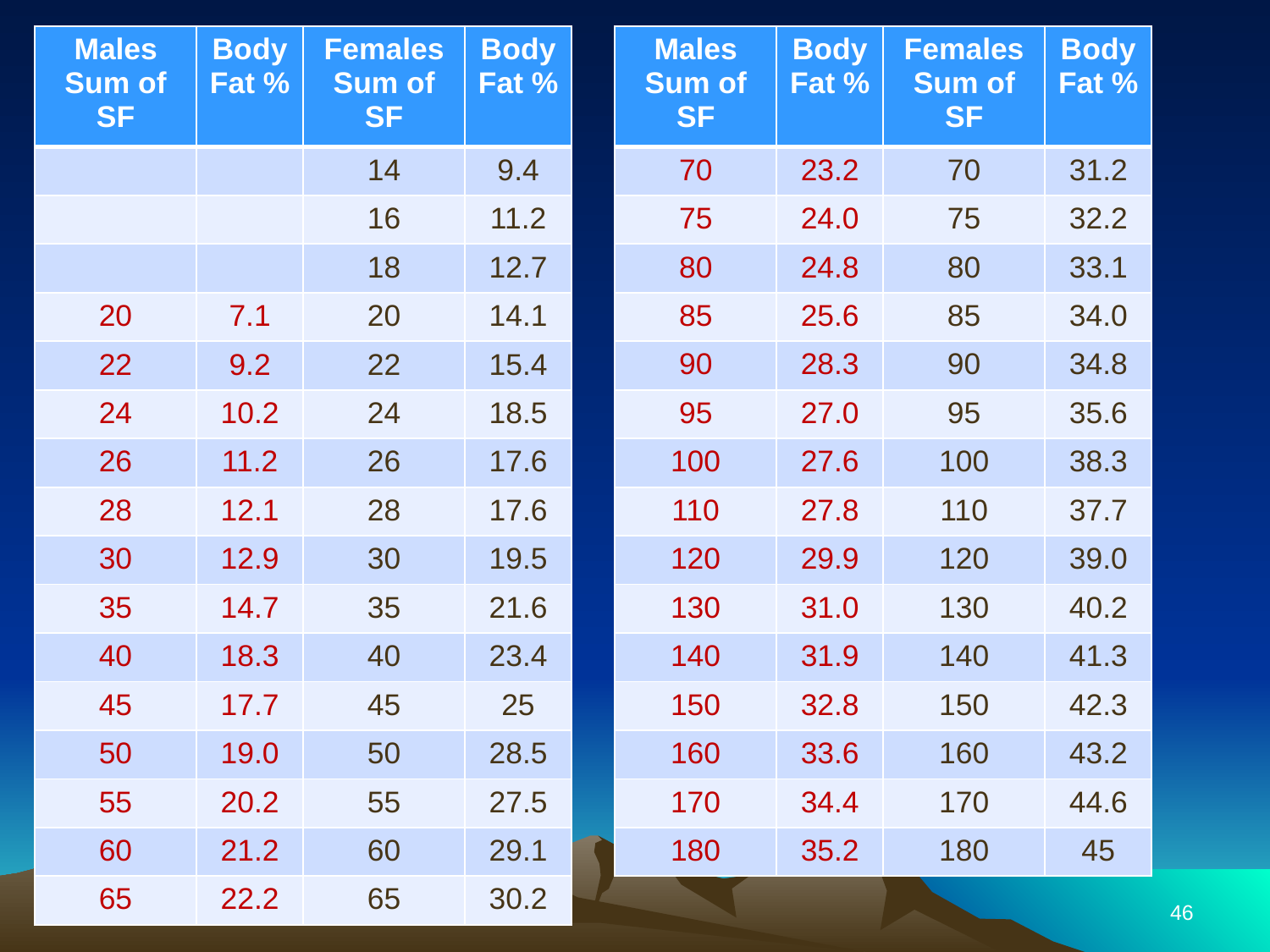

| Males Sum of SF | Body Fat % | Females Sum of SF | Body Fat % |
| --- | --- | --- | --- |
|  |  | 14 | 9.4 |
|  |  | 16 | 11.2 |
|  |  | 18 | 12.7 |
| 20 | 7.1 | 20 | 14.1 |
| 22 | 9.2 | 22 | 15.4 |
| 24 | 10.2 | 24 | 18.5 |
| 26 | 11.2 | 26 | 17.6 |
| 28 | 12.1 | 28 | 17.6 |
| 30 | 12.9 | 30 | 19.5 |
| 35 | 14.7 | 35 | 21.6 |
| 40 | 18.3 | 40 | 23.4 |
| 45 | 17.7 | 45 | 25 |
| 50 | 19.0 | 50 | 28.5 |
| 55 | 20.2 | 55 | 27.5 |
| 60 | 21.2 | 60 | 29.1 |
| 65 | 22.2 | 65 | 30.2 |
| Males Sum of SF | Body Fat % | Females Sum of SF | Body Fat % |
| --- | --- | --- | --- |
| 70 | 23.2 | 70 | 31.2 |
| 75 | 24.0 | 75 | 32.2 |
| 80 | 24.8 | 80 | 33.1 |
| 85 | 25.6 | 85 | 34.0 |
| 90 | 28.3 | 90 | 34.8 |
| 95 | 27.0 | 95 | 35.6 |
| 100 | 27.6 | 100 | 38.3 |
| 110 | 27.8 | 110 | 37.7 |
| 120 | 29.9 | 120 | 39.0 |
| 130 | 31.0 | 130 | 40.2 |
| 140 | 31.9 | 140 | 41.3 |
| 150 | 32.8 | 150 | 42.3 |
| 160 | 33.6 | 160 | 43.2 |
| 170 | 34.4 | 170 | 44.6 |
| 180 | 35.2 | 180 | 45 |
46